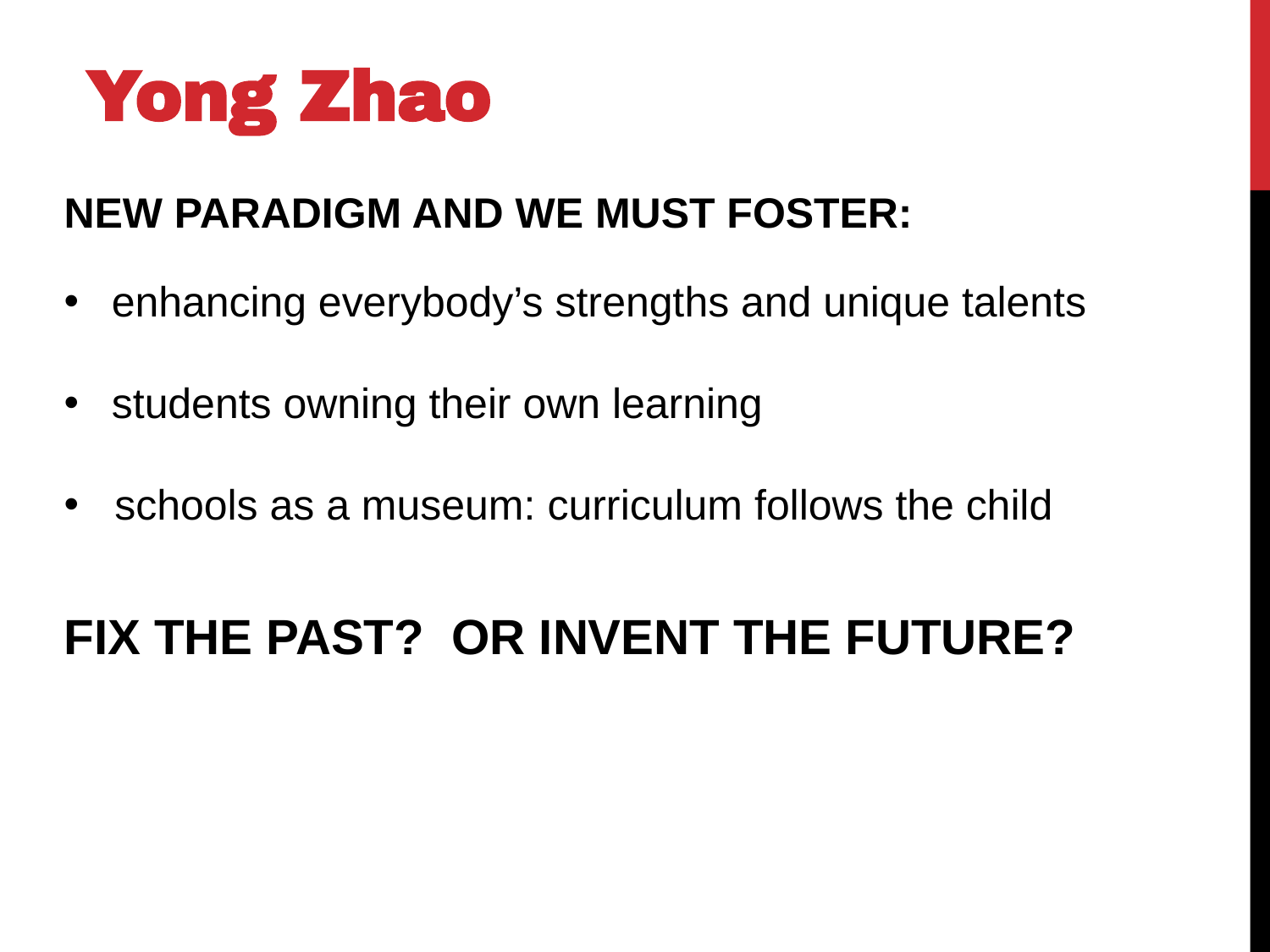

Yong Zhao

NEW PARADIGM AND WE MUST FOSTER:

enhancing everybody’s strengths and unique talents

students owning their own learning

schools as a museum: curriculum follows the child

FIX THE PAST?  OR INVENT THE FUTURE?